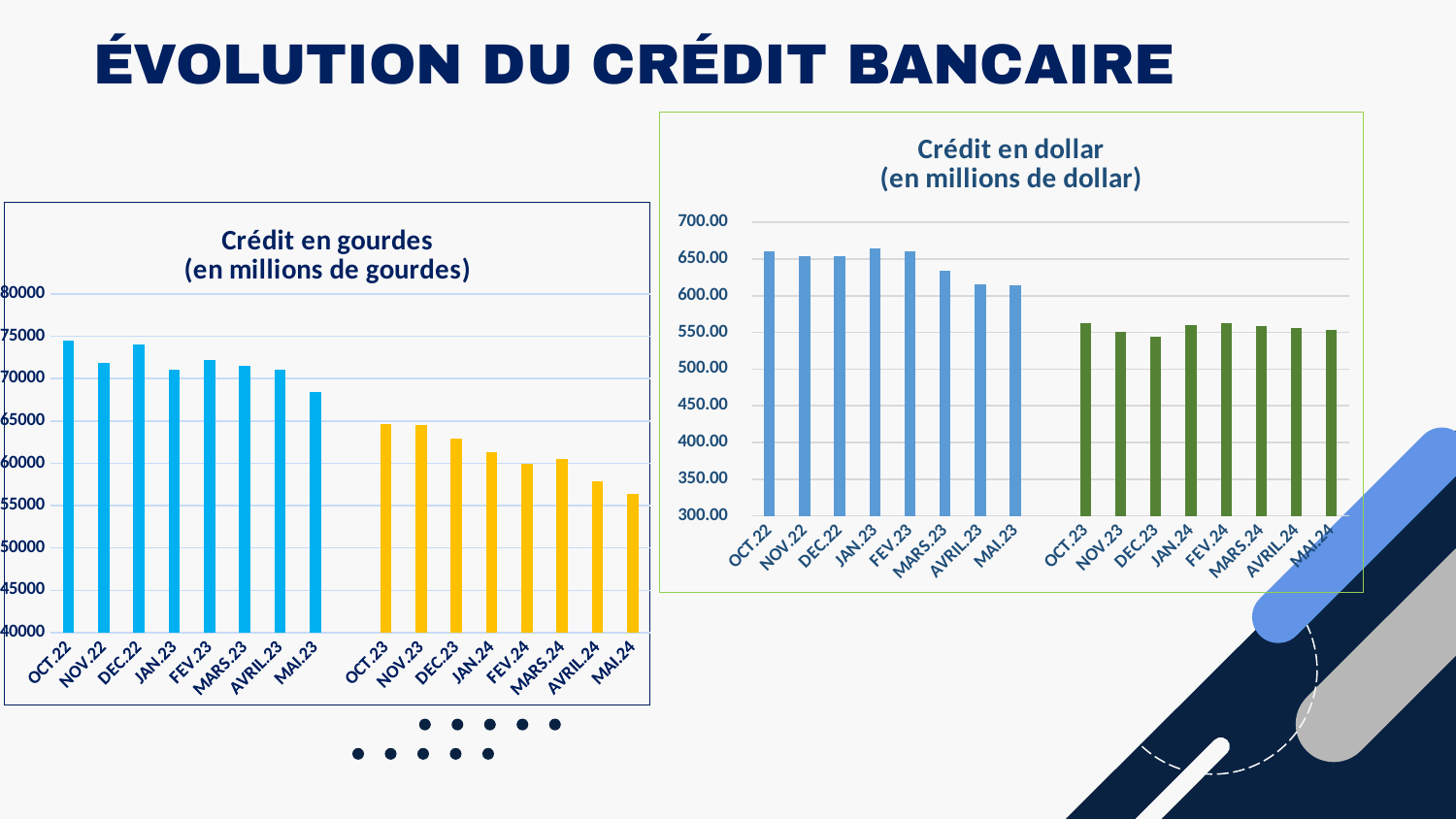

# ÉVOLUTION DU CRÉDIT BANCAIRE

### Chart: Crédit en dollar
(en millions de dollar)

| Category |  |
|---|---|
| OCT.22 | 659.921443 |
| NOV.22 | 654.0402899999999 |
| DEC.22 | 654.41141 |
| JAN.23 | 664.96146 |
| FEV.23 | 660.4555899999999 |
| MARS.23 | 634.3022 |
| AVRIL.23 | 616.12415 |
| MAI.23 | 614.5491999999999 |
|  | None |
| OCT.23 | 562.7933 |
| NOV.23 | 551.04825 |
| DEC.23 | 543.8465 |
| JAN.24 | 559.37472 |
| FEV.24 | 562.9603199999999 |
| MARS.24 | 558.6846700000001 |
| AVRIL.24 | 555.99352 |
| MAI.24 | 553.39714 |

### Chart: Crédit en gourdes
(en millions de gourdes)

| Category |  |
|---|---|
| OCT.22 | 74438.74631999999 |
| NOV.22 | 71892.21165900001 |
| DEC.22 | 74050.636449 |
| JAN.23 | 71020.43815999999 |
| FEV.23 | 72164.00638400001 |
| MARS.23 | 71538.14648299999 |
| AVRIL.23 | 71036.88299000001 |
| MAI.23 | 68442.178207 |
|  | None |
| OCT.23 | 64588.477881000006 |
| NOV.23 | 64501.301741 |
| DEC.23 | 62880.002681 |
| JAN.24 | 61259.51635500001 |
| FEV.24 | 59931.653145000004 |
| MARS.24 | 60553.450235 |
| AVRIL.24 | 57881.469755000006 |
| MAI.24 | 56334.731714 |